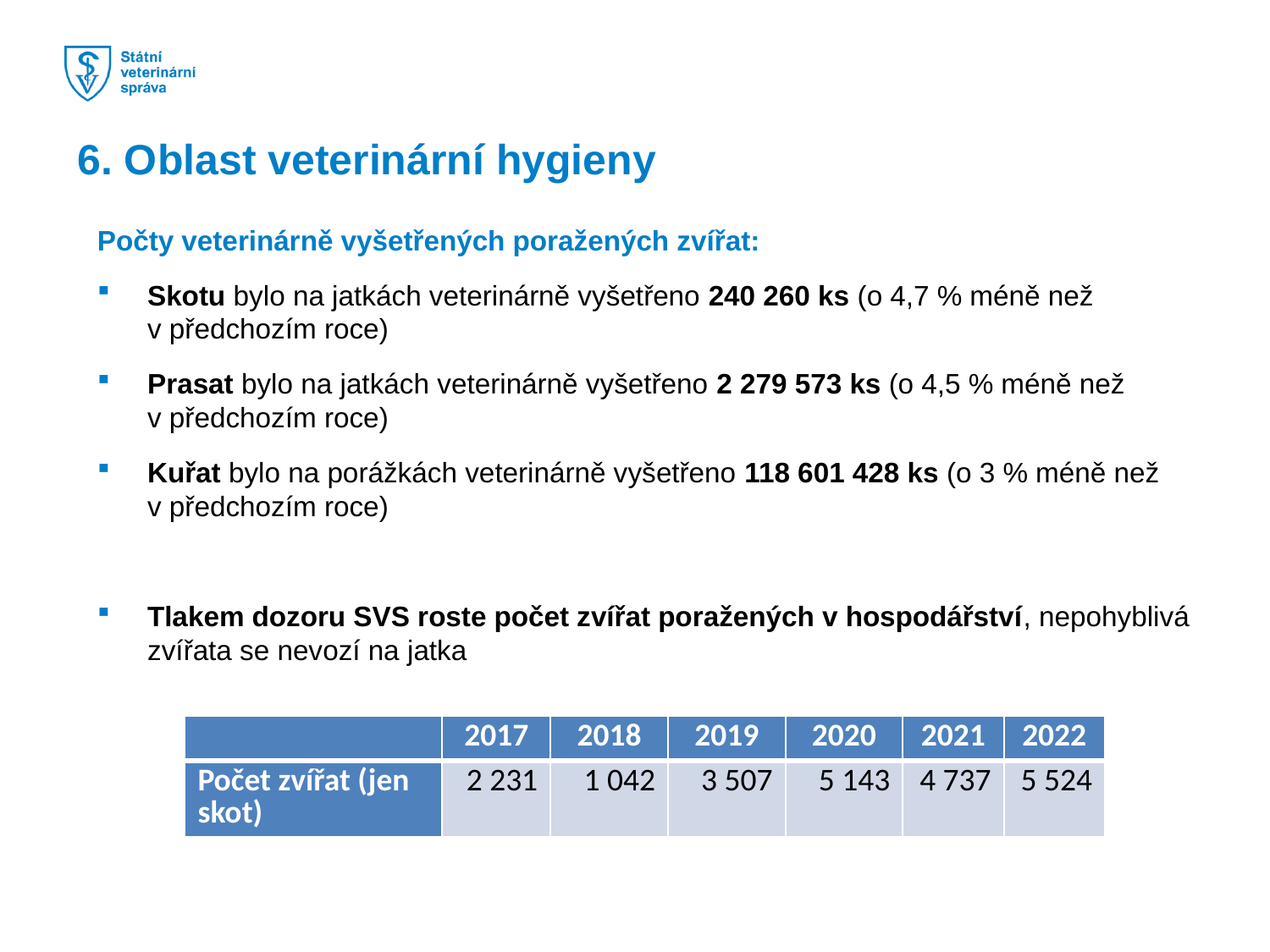

6. Oblast veterinární hygieny

Počty veterinárně vyšetřených poražených zvířat:
Skotu bylo na jatkách veterinárně vyšetřeno 240 260 ks (o 4,7 % méně než v předchozím roce)
Prasat bylo na jatkách veterinárně vyšetřeno 2 279 573 ks (o 4,5 % méně než v předchozím roce)
Kuřat bylo na porážkách veterinárně vyšetřeno 118 601 428 ks (o 3 % méně než v předchozím roce)

Tlakem dozoru SVS roste počet zvířat poražených v hospodářství, nepohyblivá zvířata se nevozí na jatka

|  | 2017 | 2018 | 2019 | 2020 | 2021 | 2022 |
| --- | --- | --- | --- | --- | --- | --- |
| Počet zvířat (jen skot) | 2 231 | 1 042 | 3 507 | 5 143 | 4 737 | 5 524 |